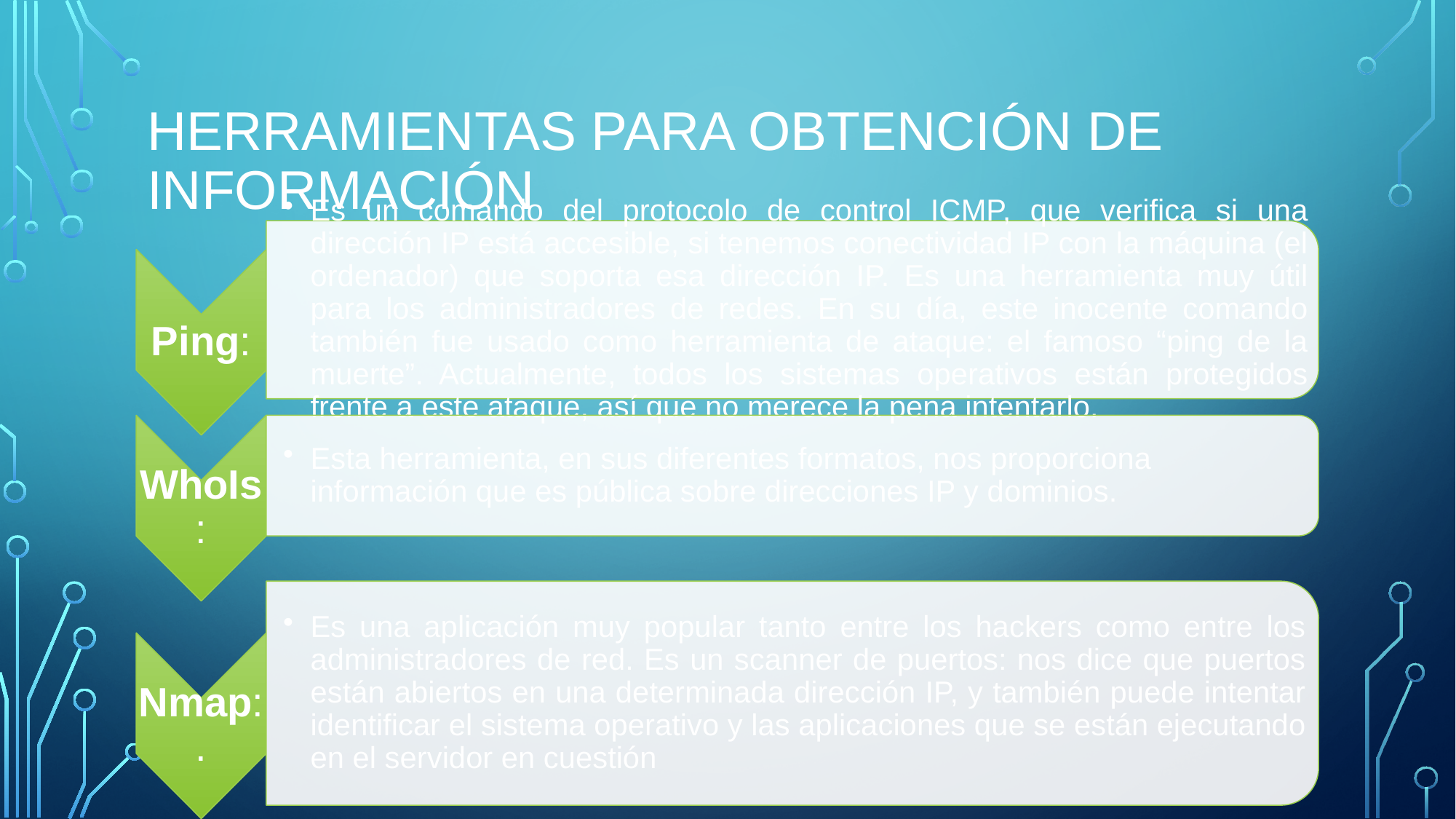

# Herramientas para obtención de información
Ping:
Es un comando del protocolo de control ICMP, que verifica si una dirección IP está accesible, si tenemos conectividad IP con la máquina (el ordenador) que soporta esa dirección IP. Es una herramienta muy útil para los administradores de redes. En su día, este inocente comando también fue usado como herramienta de ataque: el famoso “ping de la muerte”. Actualmente, todos los sistemas operativos están protegidos frente a este ataque, así que no merece la pena intentarlo.
WhoIs:
Esta herramienta, en sus diferentes formatos, nos proporciona información que es pública sobre direcciones IP y dominios.
Nmap:.
Es una aplicación muy popular tanto entre los hackers como entre los administradores de red. Es un scanner de puertos: nos dice que puertos están abiertos en una determinada dirección IP, y también puede intentar identificar el sistema operativo y las aplicaciones que se están ejecutando en el servidor en cuestión